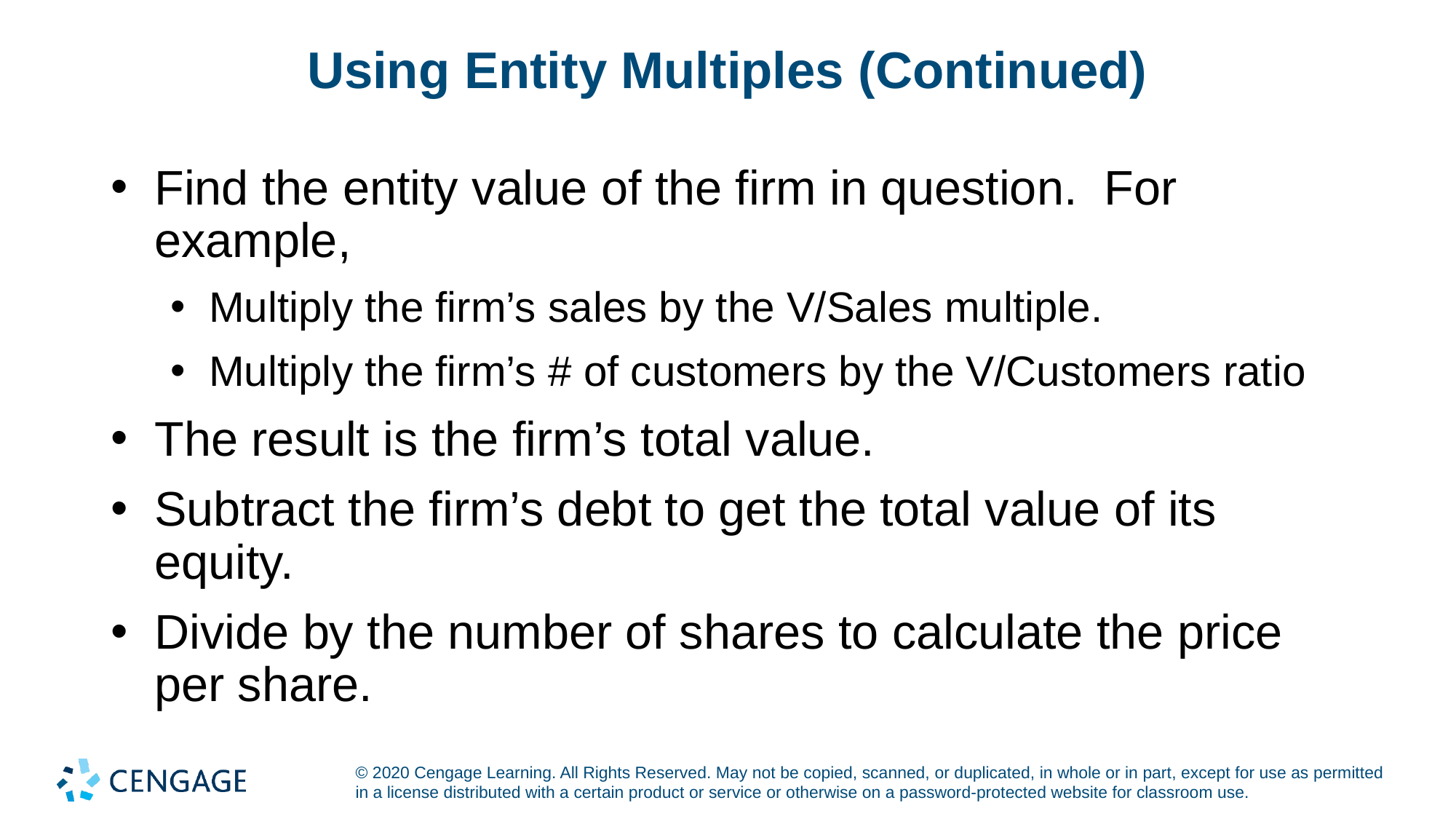

# Using Entity Multiples (Continued)
Find the entity value of the firm in question.  For example,
Multiply the firm’s sales by the V/Sales multiple.
Multiply the firm’s # of customers by the V/Customers ratio
The result is the firm’s total value.
Subtract the firm’s debt to get the total value of its equity.
Divide by the number of shares to calculate the price per share.